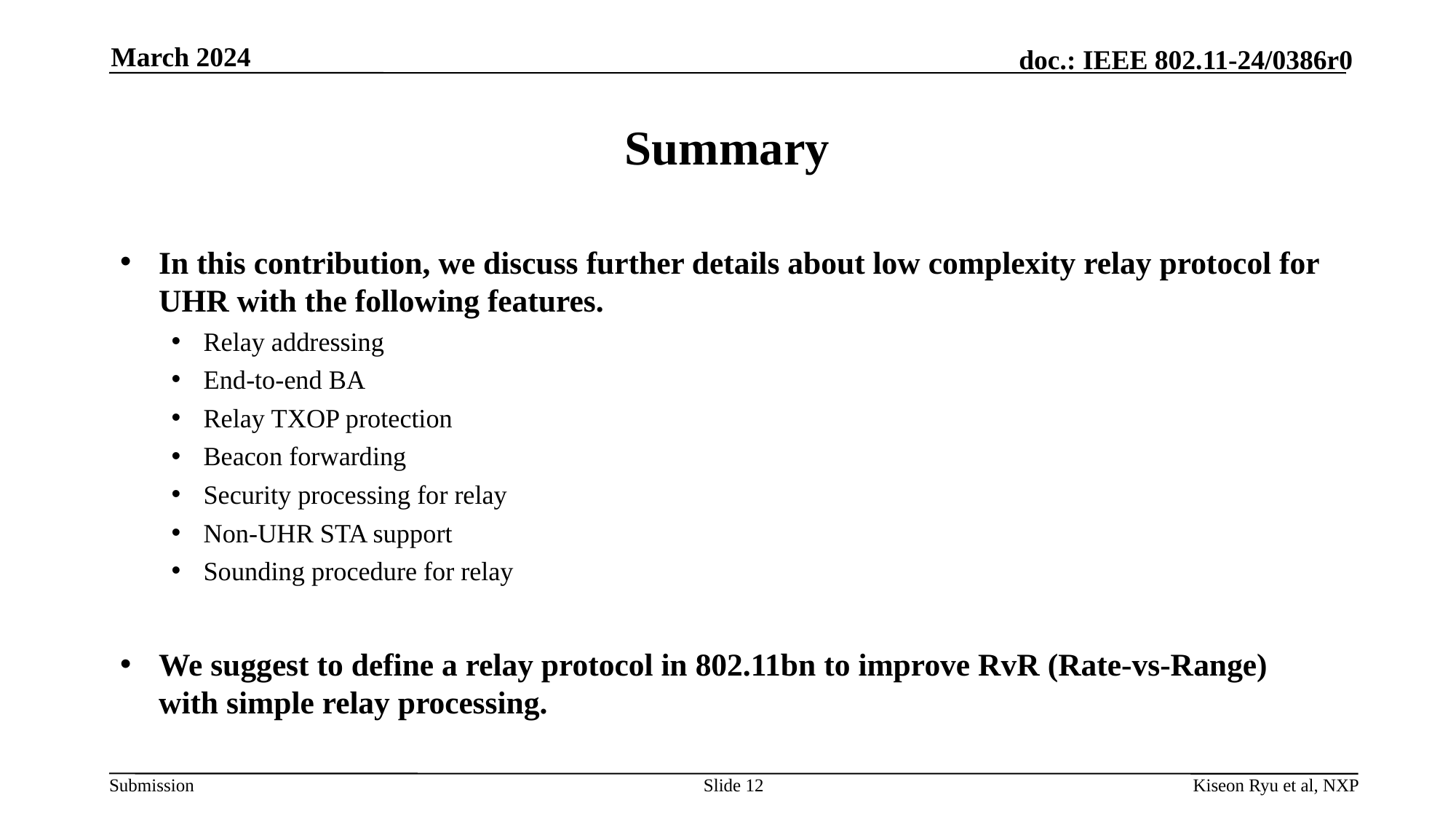

March 2024
# Summary
In this contribution, we discuss further details about low complexity relay protocol for UHR with the following features.
Relay addressing
End-to-end BA
Relay TXOP protection
Beacon forwarding
Security processing for relay
Non-UHR STA support
Sounding procedure for relay

We suggest to define a relay protocol in 802.11bn to improve RvR (Rate-vs-Range) with simple relay processing.

Slide 12
Kiseon Ryu et al, NXP